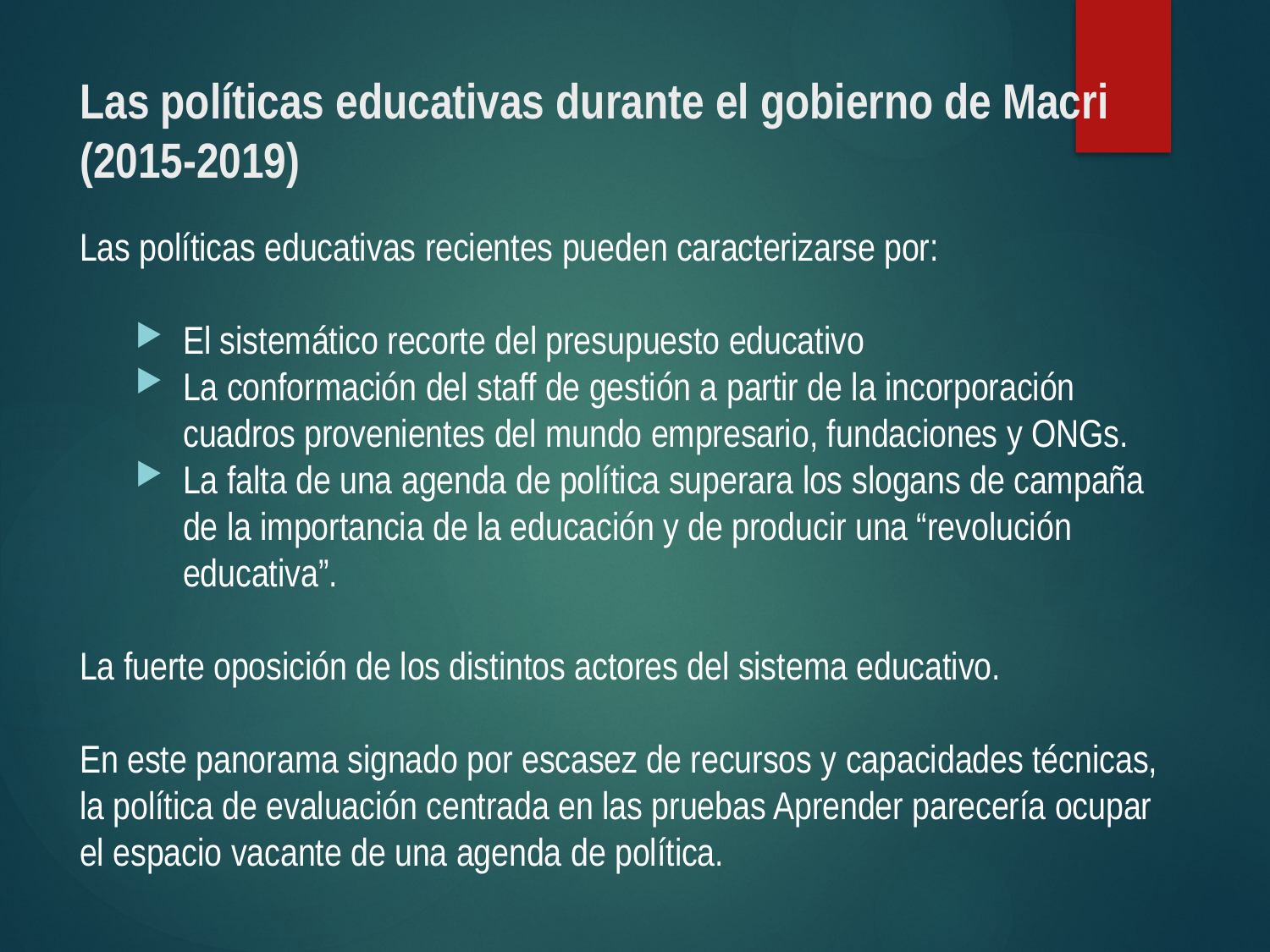

# Las políticas educativas durante el gobierno de Macri (2015-2019)
Las políticas educativas recientes pueden caracterizarse por:

El sistemático recorte del presupuesto educativo
La conformación del staff de gestión a partir de la incorporación cuadros provenientes del mundo empresario, fundaciones y ONGs.
La falta de una agenda de política superara los slogans de campaña de la importancia de la educación y de producir una “revolución educativa”.

La fuerte oposición de los distintos actores del sistema educativo.

En este panorama signado por escasez de recursos y capacidades técnicas, la política de evaluación centrada en las pruebas Aprender parecería ocupar el espacio vacante de una agenda de política.